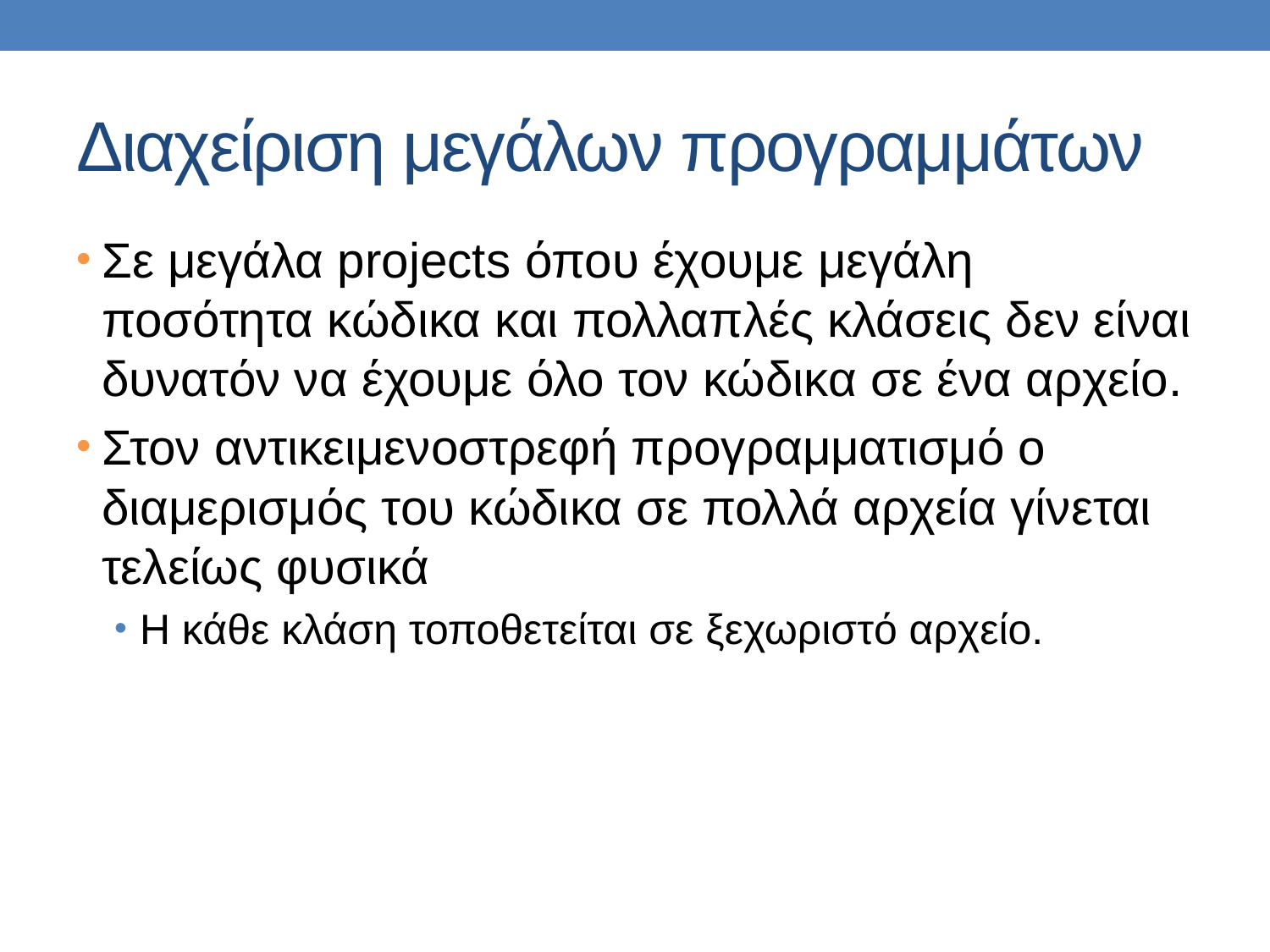

# Διαχείριση μεγάλων προγραμμάτων
Σε μεγάλα projects όπου έχουμε μεγάλη ποσότητα κώδικα και πολλαπλές κλάσεις δεν είναι δυνατόν να έχουμε όλο τον κώδικα σε ένα αρχείο.
Στον αντικειμενοστρεφή προγραμματισμό ο διαμερισμός του κώδικα σε πολλά αρχεία γίνεται τελείως φυσικά
Η κάθε κλάση τοποθετείται σε ξεχωριστό αρχείο.